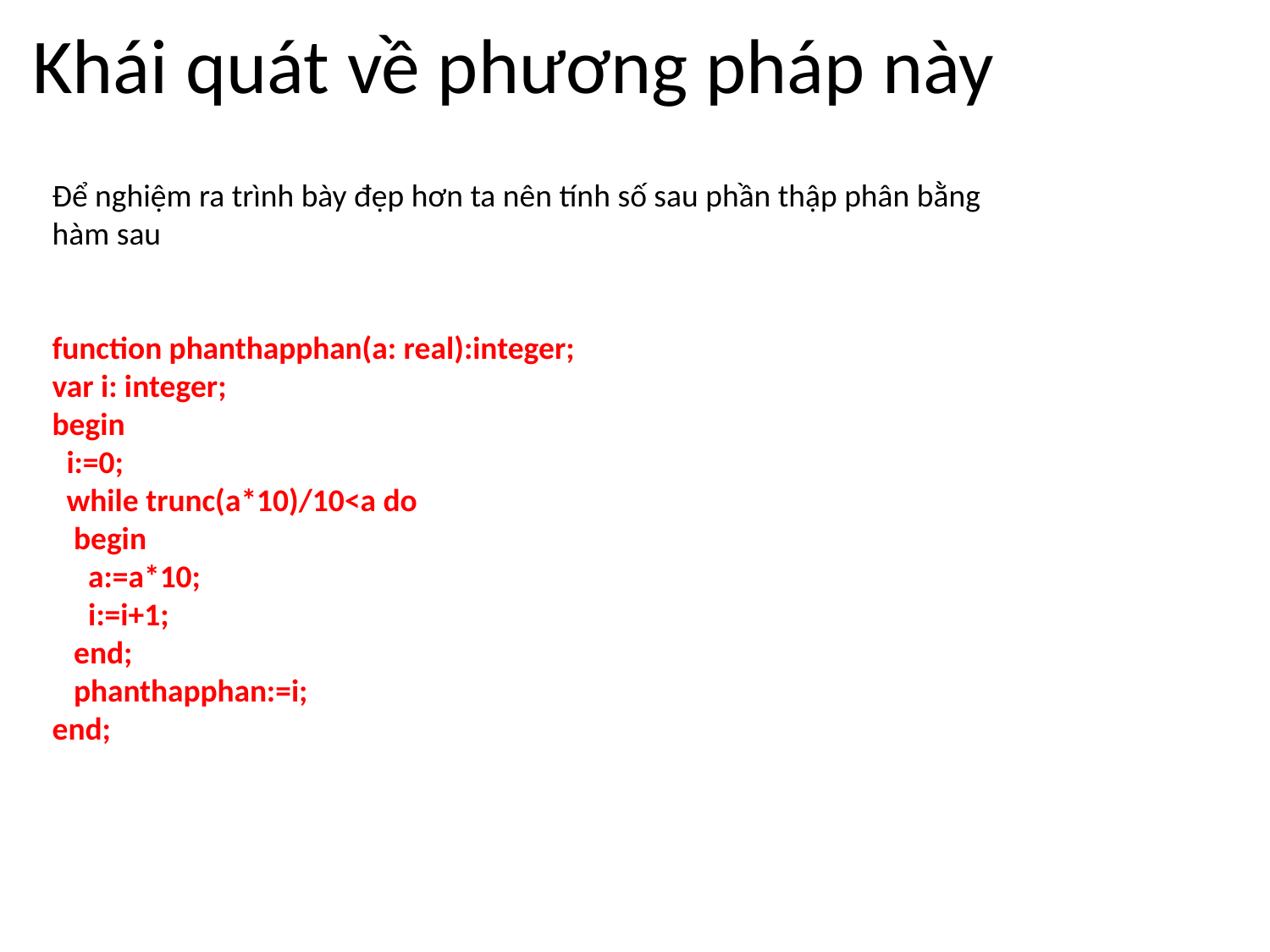

Khái quát về phương pháp này

Để nghiệm ra trình bày đẹp hơn ta nên tính số sau phần thập phân bằng hàm sau

function phanthapphan(a: real):integer;
var i: integer;
begin
  i:=0;
  while trunc(a*10)/10<a do
   begin
     a:=a*10;
     i:=i+1;
   end;
   phanthapphan:=i;
end;